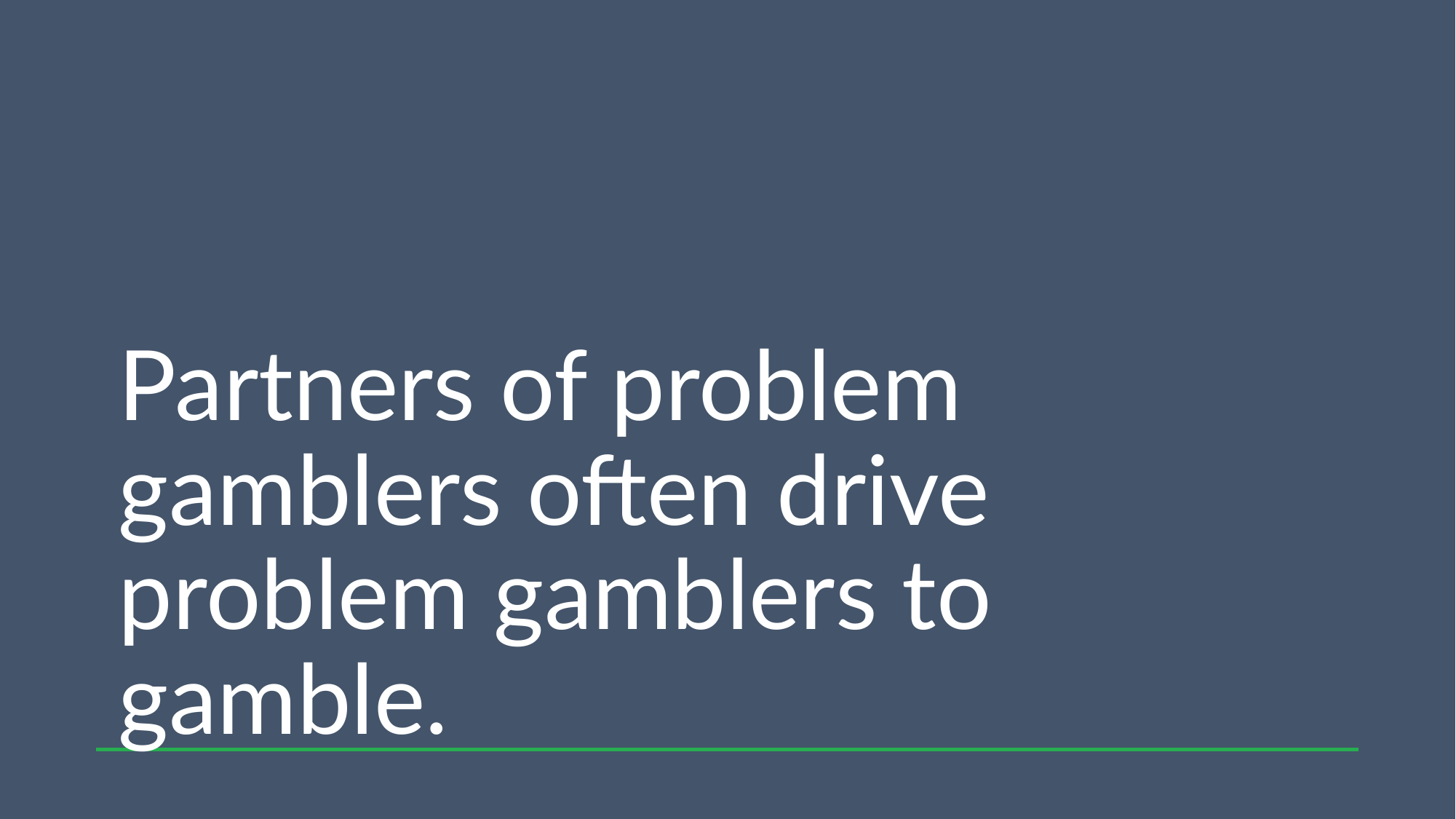

# Partners of problem gamblers often drive problem gamblers to gamble.